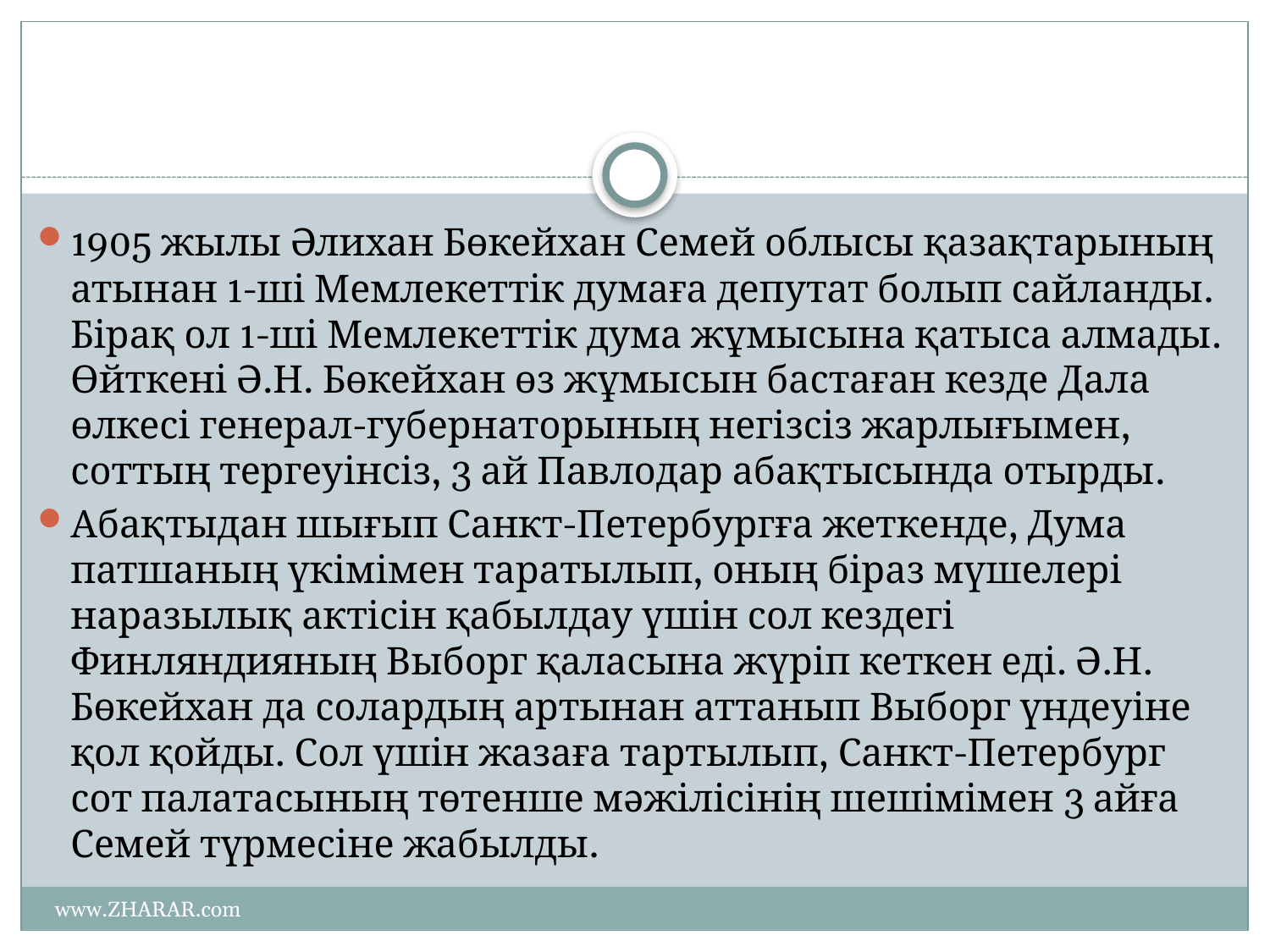

#
1905 жылы Әлихан Бөкейхан Семей облысы қазақтарының атынан 1-ші Мемлекеттік думаға депутат болып сайланды. Бірақ ол 1-ші Мемлекеттік дума жұмысына қатыса алмады. Өйткені Ә.Н. Бөкейхан өз жұмысын бастаған кезде Дала өлкесі генерал-губернаторының негізсіз жарлығымен, соттың тергеуінсіз, 3 ай Павлодар абақтысында отырды.
Абақтыдан шығып Санкт-Петербургға жеткенде, Дума патшаның үкімімен таратылып, оның біраз мүшелері наразылық актісін қабылдау үшін сол кездегі Финляндияның Выборг қаласына жүріп кеткен еді. Ә.Н. Бөкейхан да солардың артынан аттанып Выборг үндеуіне қол қойды. Сол үшін жазаға тартылып, Санкт-Петербург сот палатасының төтенше мәжілісінің шешімімен 3 айға Семей түрмесіне жабылды.
www.ZHARAR.com